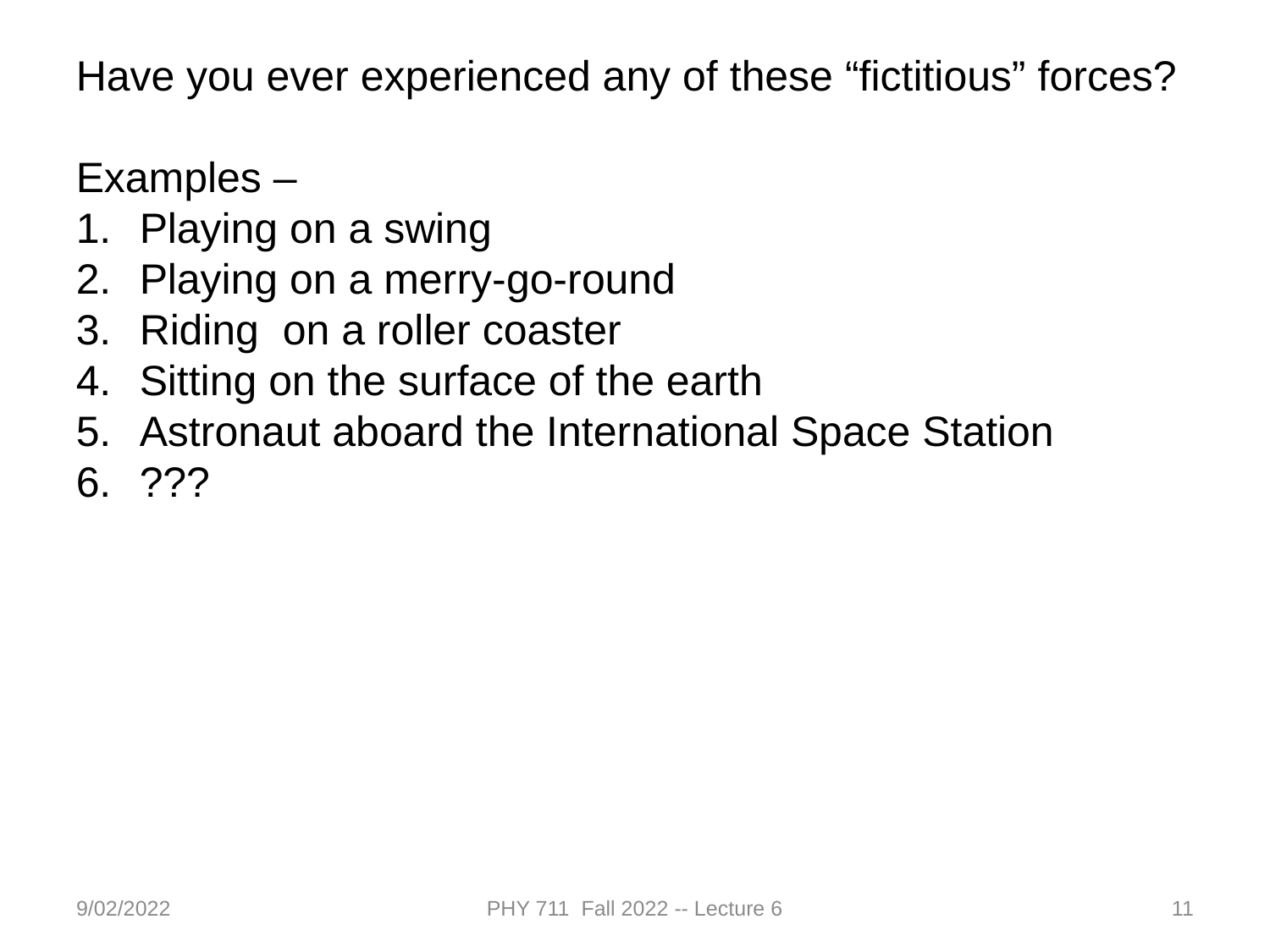

Have you ever experienced any of these “fictitious” forces?

Examples –
Playing on a swing
Playing on a merry-go-round
Riding  on a roller coaster
Sitting on the surface of the earth
Astronaut aboard the International Space Station
???
9/02/2022
PHY 711  Fall 2022 -- Lecture 6
11